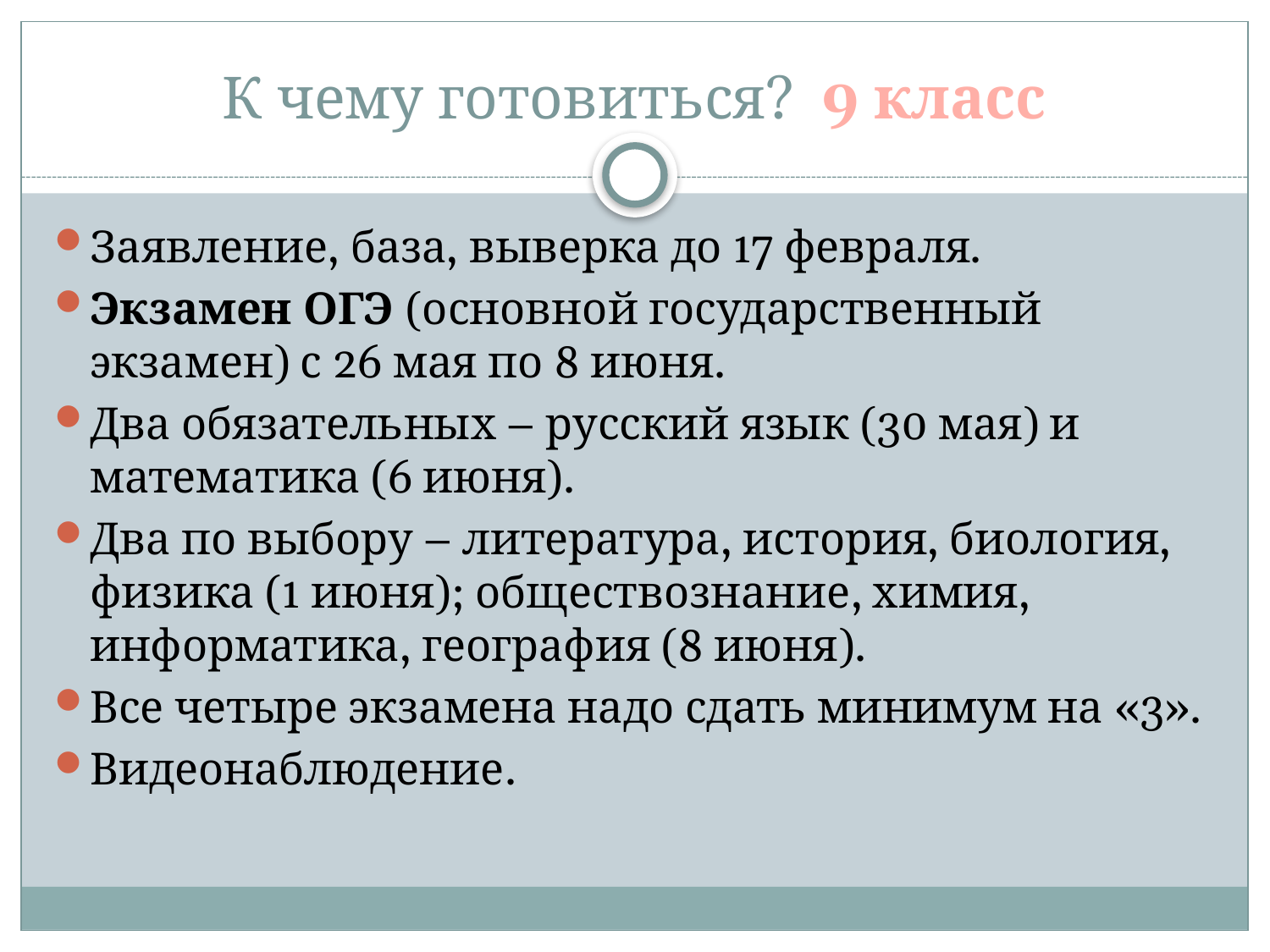

# К чему готовиться?  9 класс
Заявление, база, выверка до 17 февраля.
Экзамен ОГЭ (основной государственный экзамен) с 26 мая по 8 июня.
Два обязательных – русский язык (30 мая) и математика (6 июня).
Два по выбору – литература, история, биология, физика (1 июня); обществознание, химия, информатика, география (8 июня).
Все четыре экзамена надо сдать минимум на «3».
Видеонаблюдение.